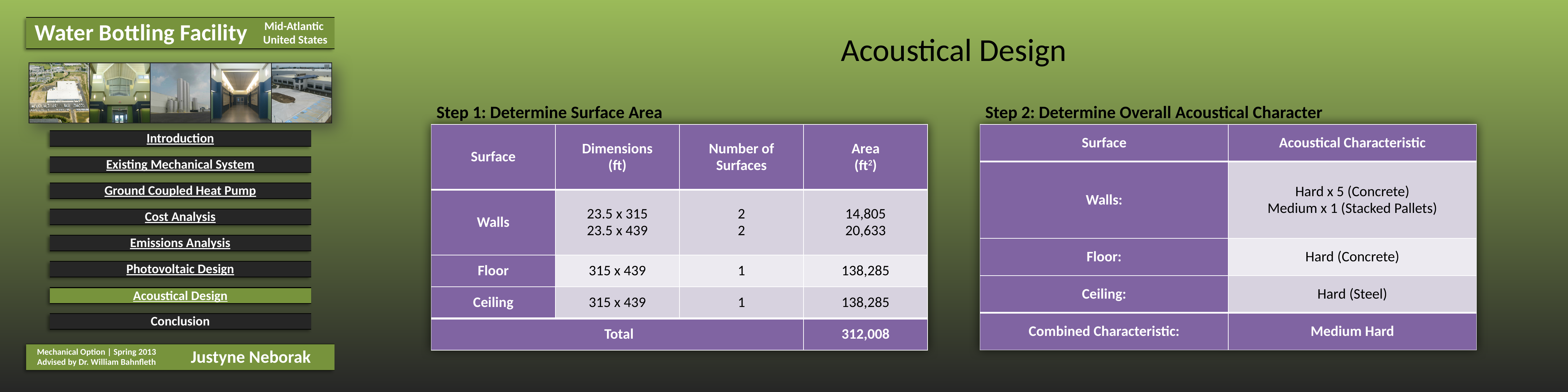

# Acoustical Design
Step 1: Determine Surface Area
Step 2: Determine Overall Acoustical Character
| Surface | Dimensions (ft) | Number of Surfaces | Area (ft2) |
| --- | --- | --- | --- |
| Walls | 23.5 x 315 23.5 x 439 | 2 2 | 14,805 20,633 |
| Floor | 315 x 439 | 1 | 138,285 |
| Ceiling | 315 x 439 | 1 | 138,285 |
| Total |  |  | 312,008 |
| Surface | Acoustical Characteristic |
| --- | --- |
| Walls: | Hard x 5 (Concrete) Medium x 1 (Stacked Pallets) |
| Floor: | Hard (Concrete) |
| Ceiling: | Hard (Steel) |
| Combined Characteristic: | Medium Hard |
| Acoustical Design |
| --- |